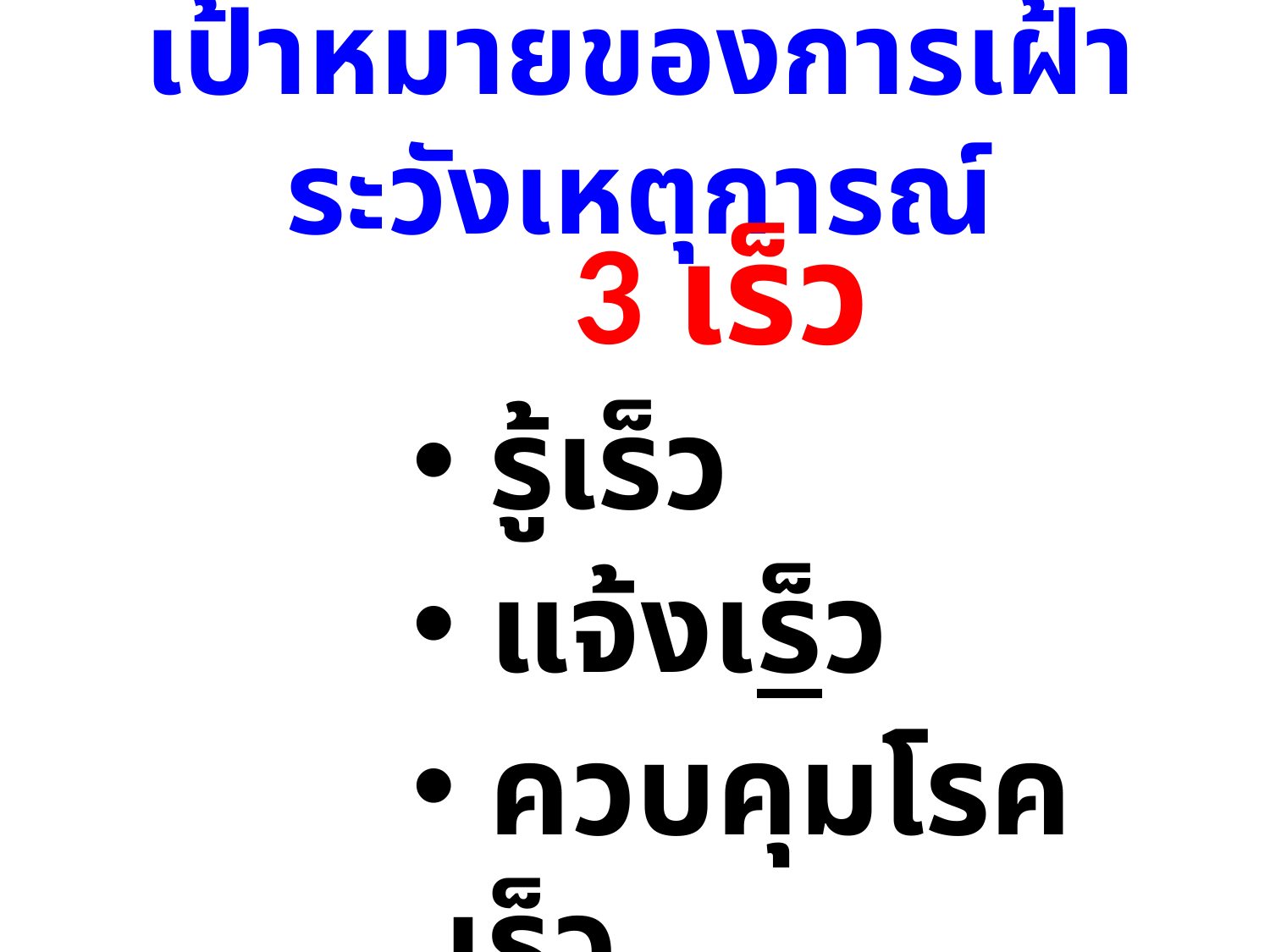

# เป้าหมายของการเฝ้าระวังเหตุการณ์
             3 เร็ว
 รู้เร็ว
 แจ้งเร็ว
 ควบคุมโรคเร็ว